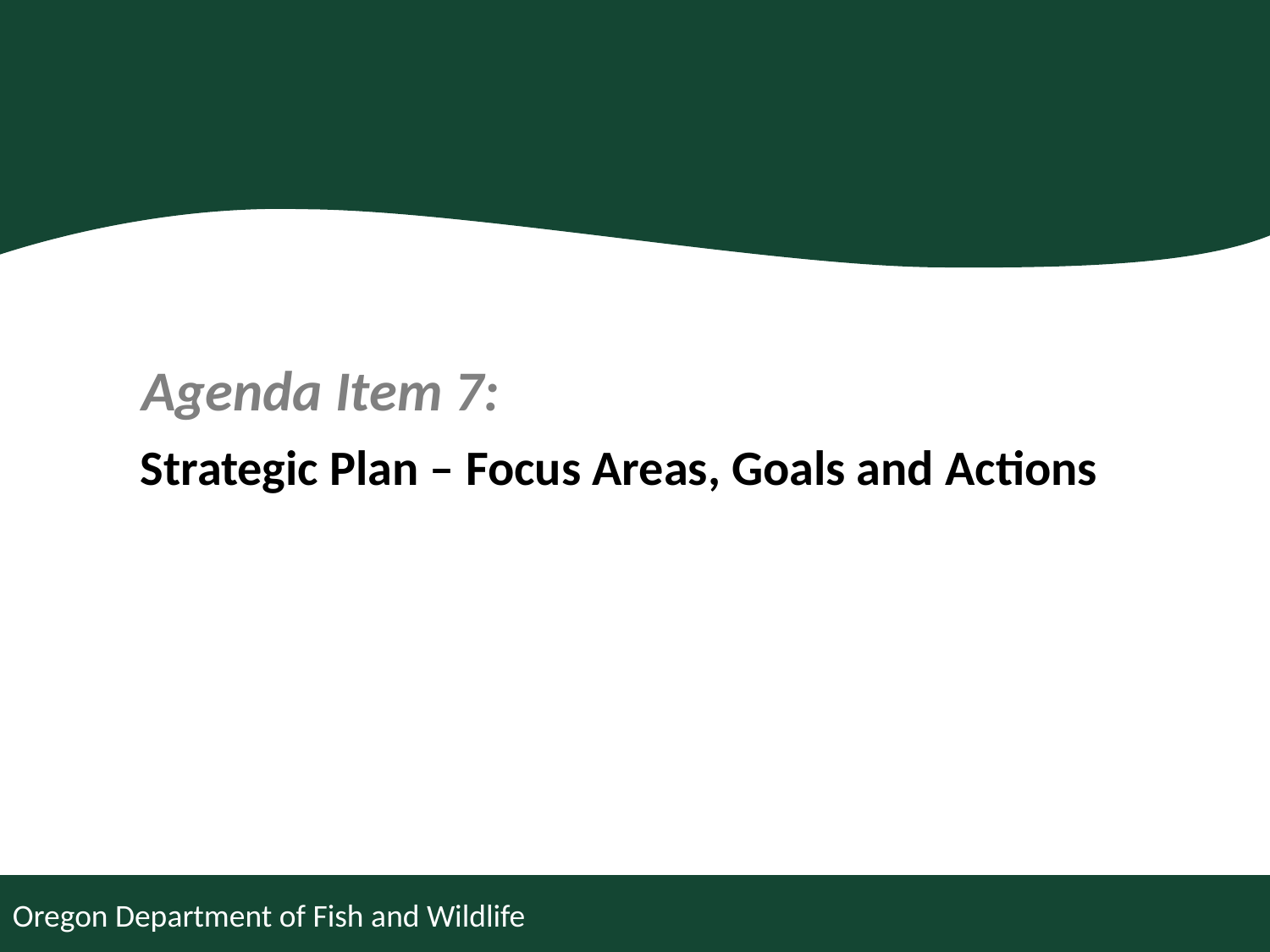

Agenda Item 7:
Strategic Plan – Focus Areas, Goals and Actions